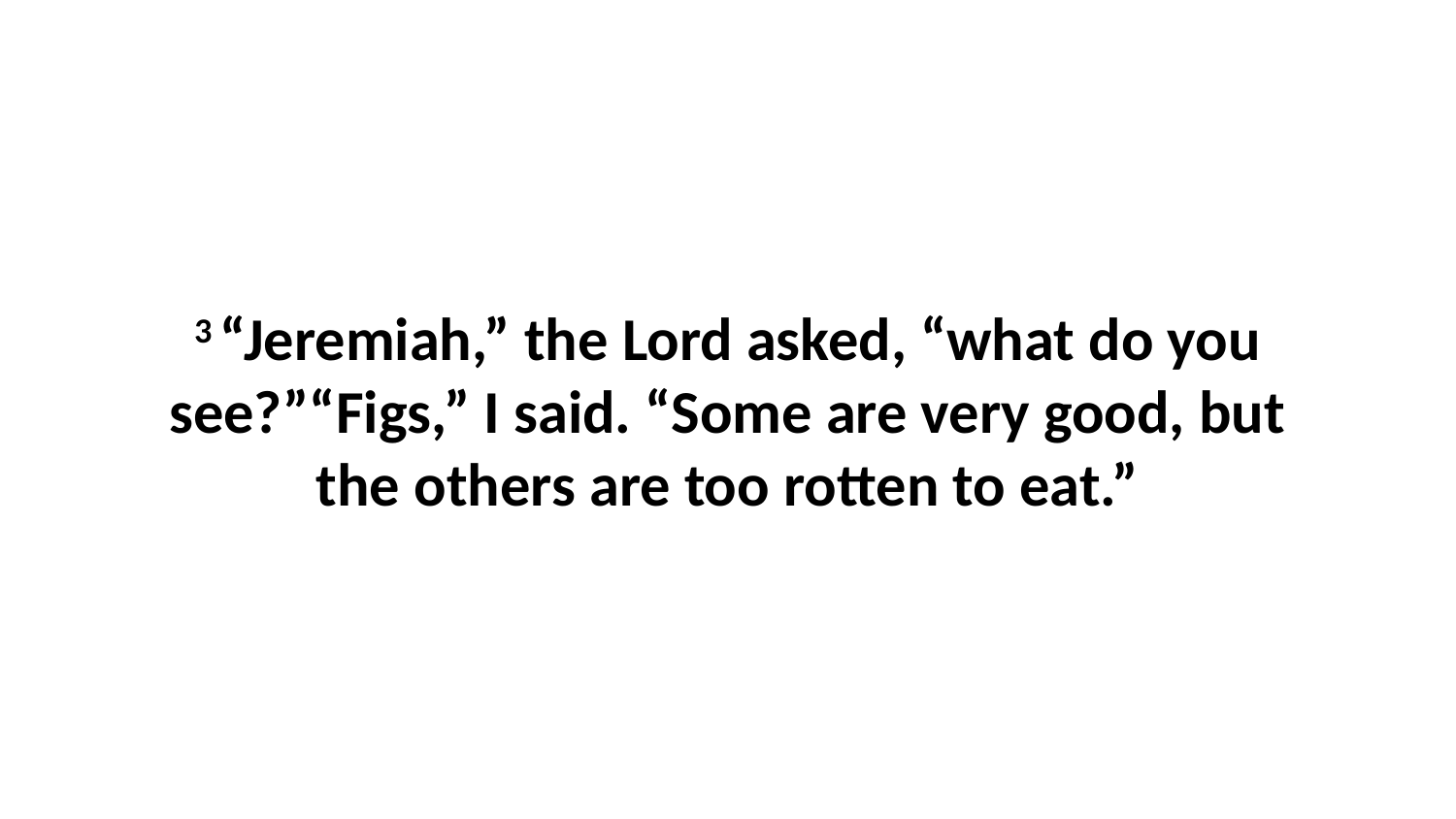

3 “Jeremiah,” the Lord asked, “what do you see?”“Figs,” I said. “Some are very good, but the others are too rotten to eat.”